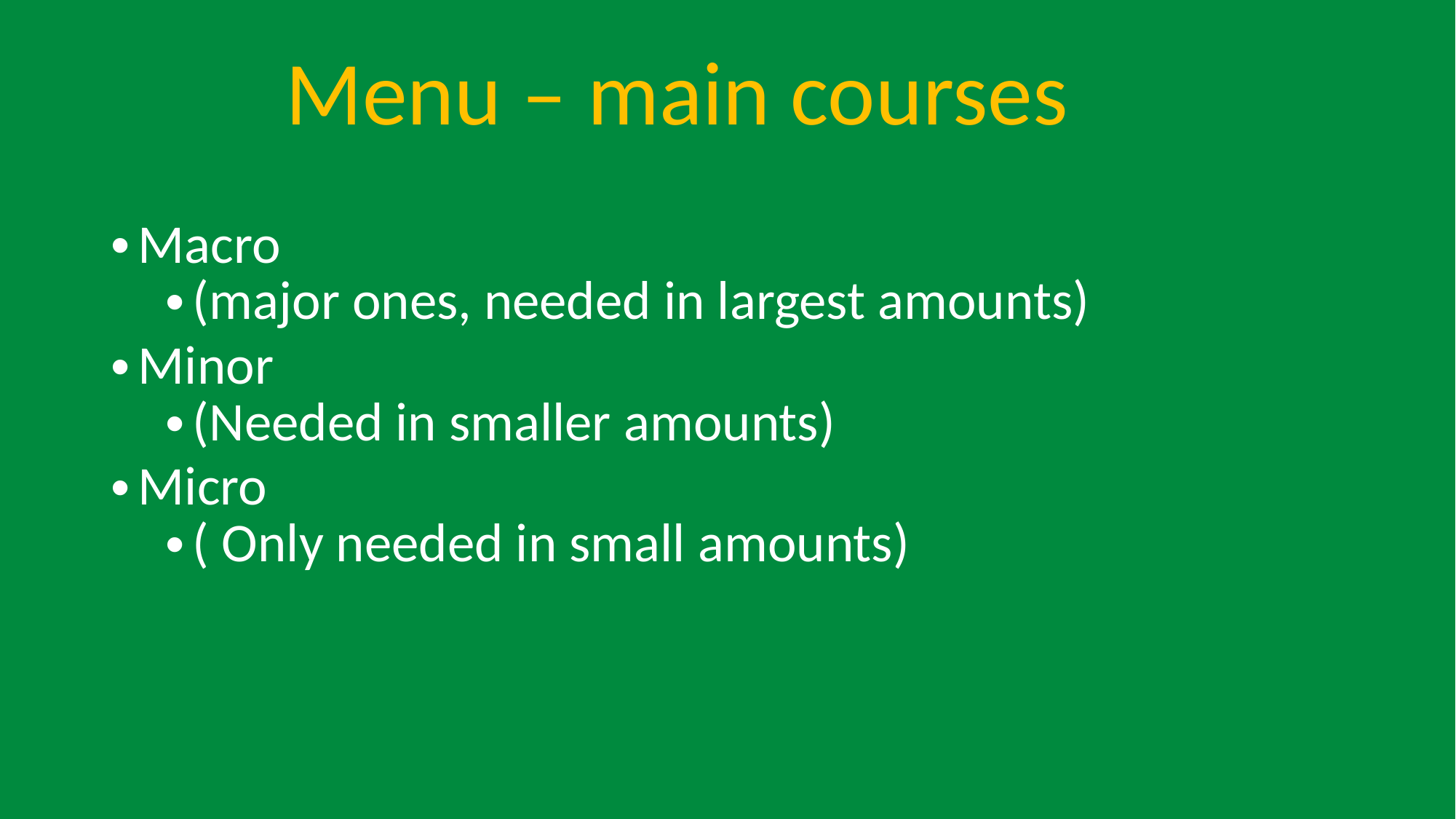

# Menu – main courses
Macro
(major ones, needed in largest amounts)
Minor
(Needed in smaller amounts)
Micro
( Only needed in small amounts)